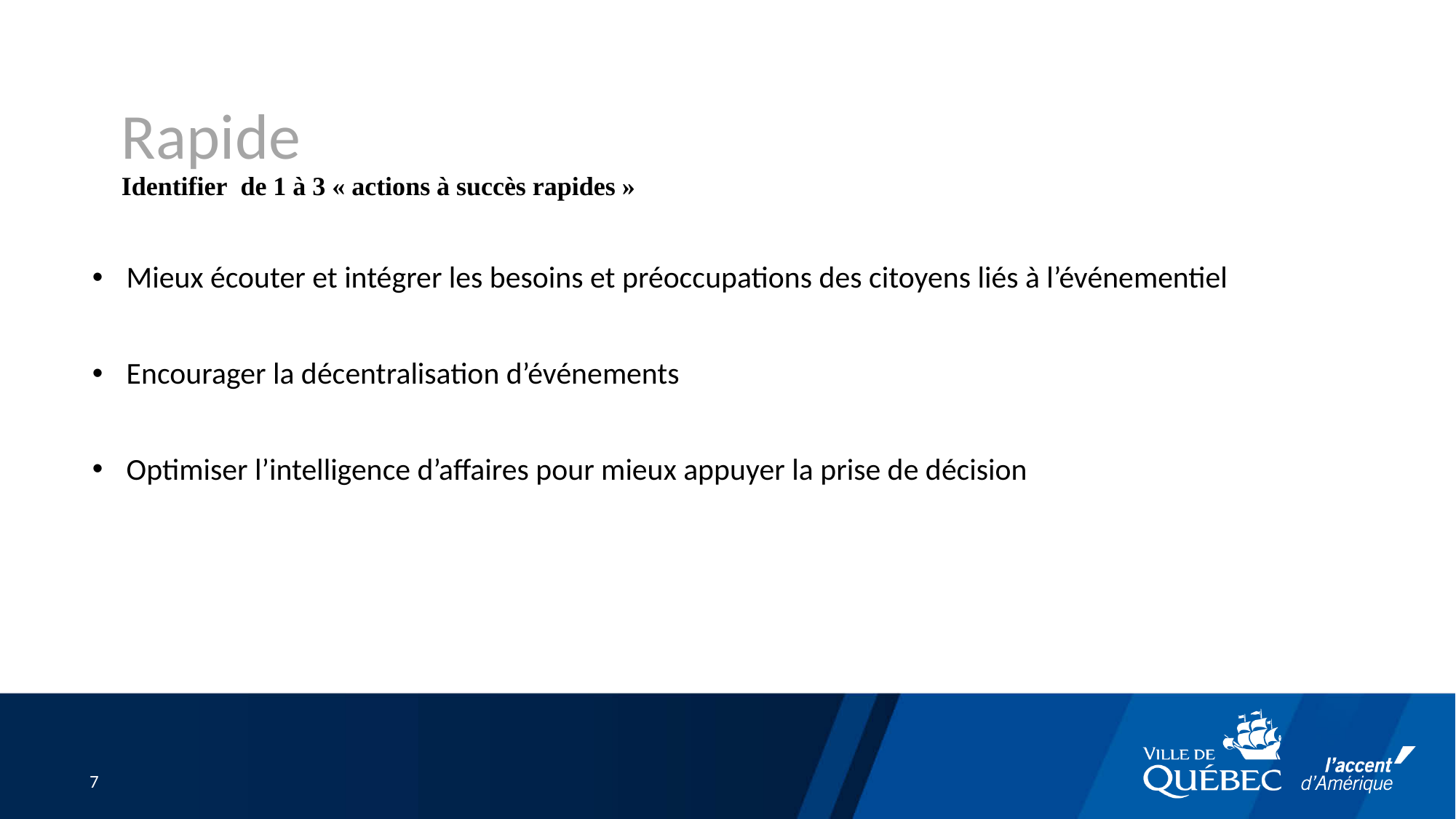

# Rapide Identifier  de 1 à 3 « actions à succès rapides »
Mieux écouter et intégrer les besoins et préoccupations des citoyens liés à l’événementiel

Encourager la décentralisation d’événements

Optimiser l’intelligence d’affaires pour mieux appuyer la prise de décision